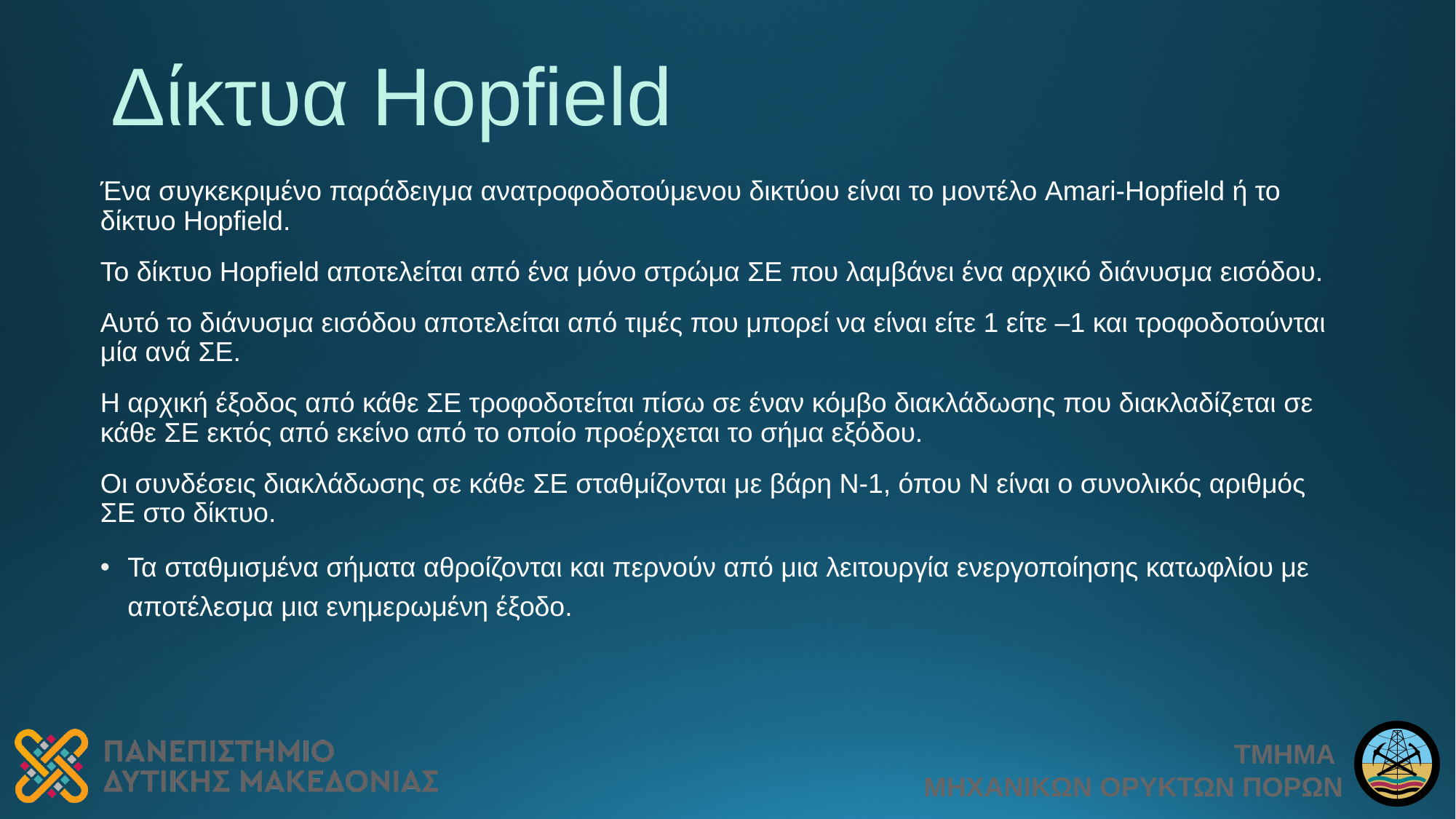

# Δίκτυα Hopfield
Ένα συγκεκριμένο παράδειγμα ανατροφοδοτούμενου δικτύου είναι το μοντέλο Amari-Hopfield ή το δίκτυο Hopfield.
Το δίκτυο Hopfield αποτελείται από ένα μόνο στρώμα ΣE που λαμβάνει ένα αρχικό διάνυσμα εισόδου.
Αυτό το διάνυσμα εισόδου αποτελείται από τιμές που μπορεί να είναι είτε 1 είτε –1 και τροφοδοτούνται μία ανά ΣE.
Η αρχική έξοδος από κάθε ΣE τροφοδοτείται πίσω σε έναν κόμβο διακλάδωσης που διακλαδίζεται σε κάθε ΣE εκτός από εκείνο από το οποίο προέρχεται το σήμα εξόδου.
Οι συνδέσεις διακλάδωσης σε κάθε ΣE σταθμίζονται με βάρη N-1, όπου N είναι ο συνολικός αριθμός ΣE στο δίκτυο.
Τα σταθμισμένα σήματα αθροίζονται και περνούν από μια λειτουργία ενεργοποίησης κατωφλίου με αποτέλεσμα μια ενημερωμένη έξοδο.